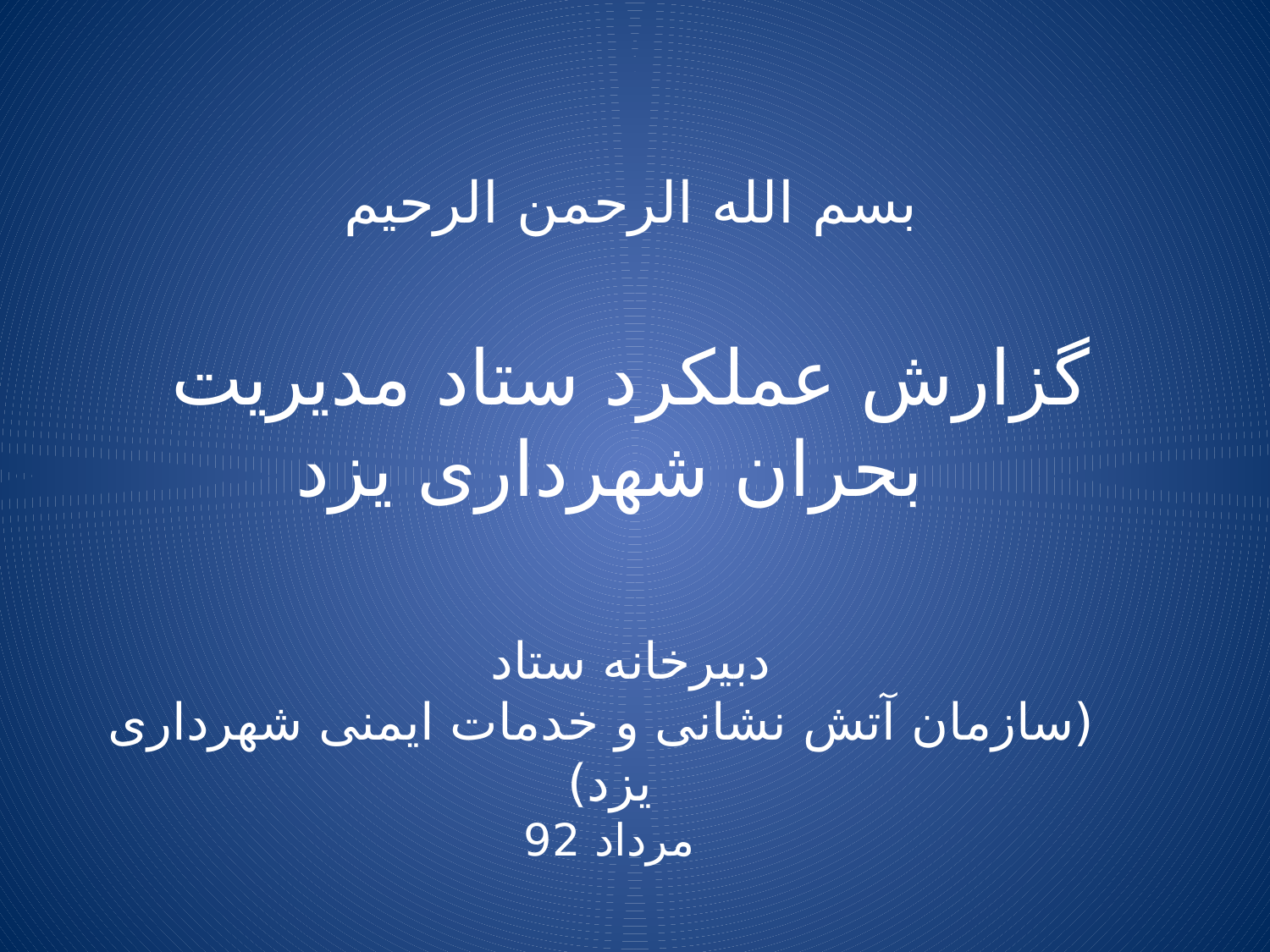

بسم الله الرحمن الرحیم

گزارش عملکرد ستاد مدیریت بحران شهرداری یزد

دبیرخانه ستاد
 (سازمان آتش نشانی و خدمات ایمنی شهرداری یزد)
مرداد 92